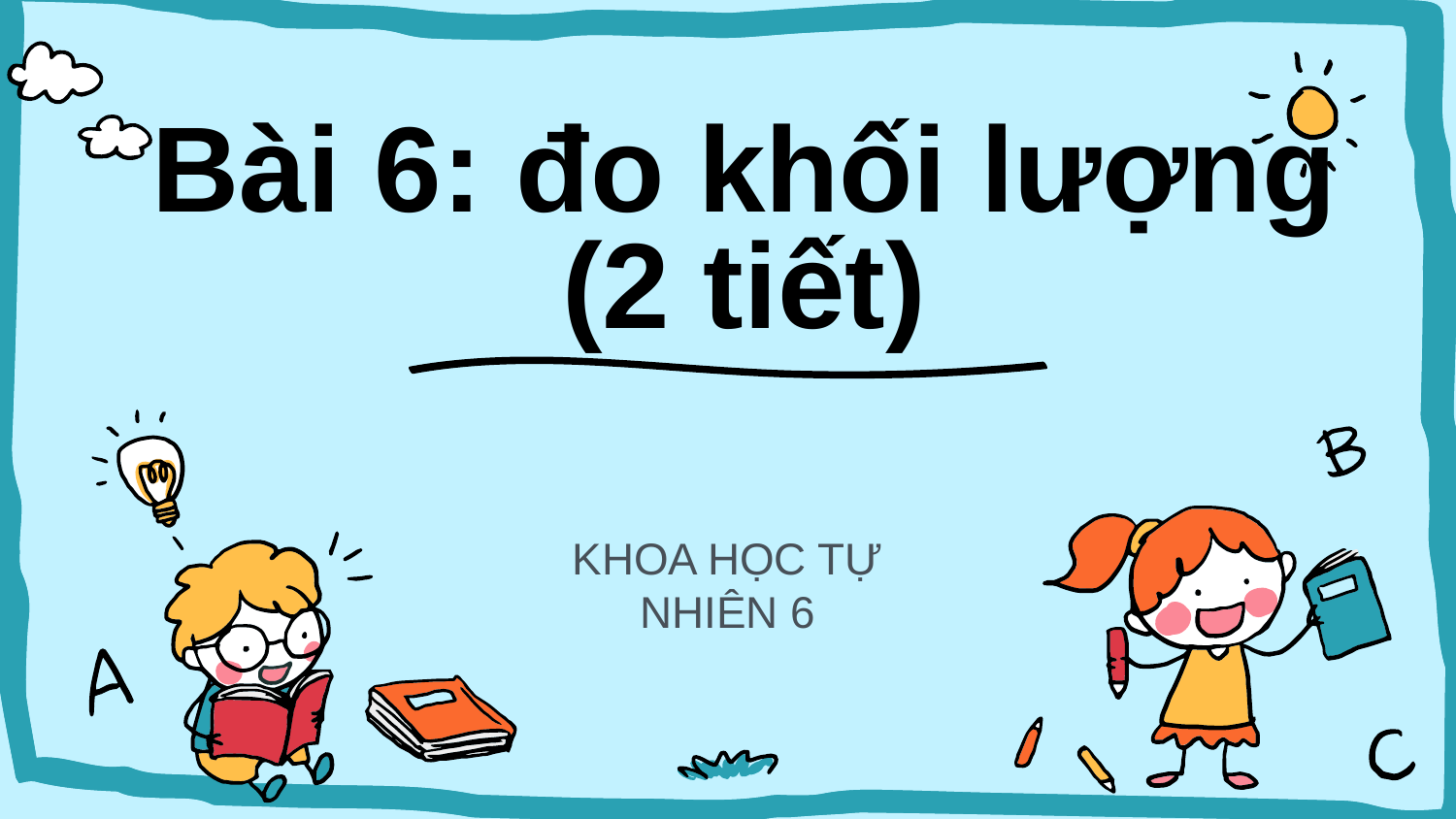

# Bài 6: đo khối lượng (2 tiết)

KHOA HỌC TỰ NHIÊN 6